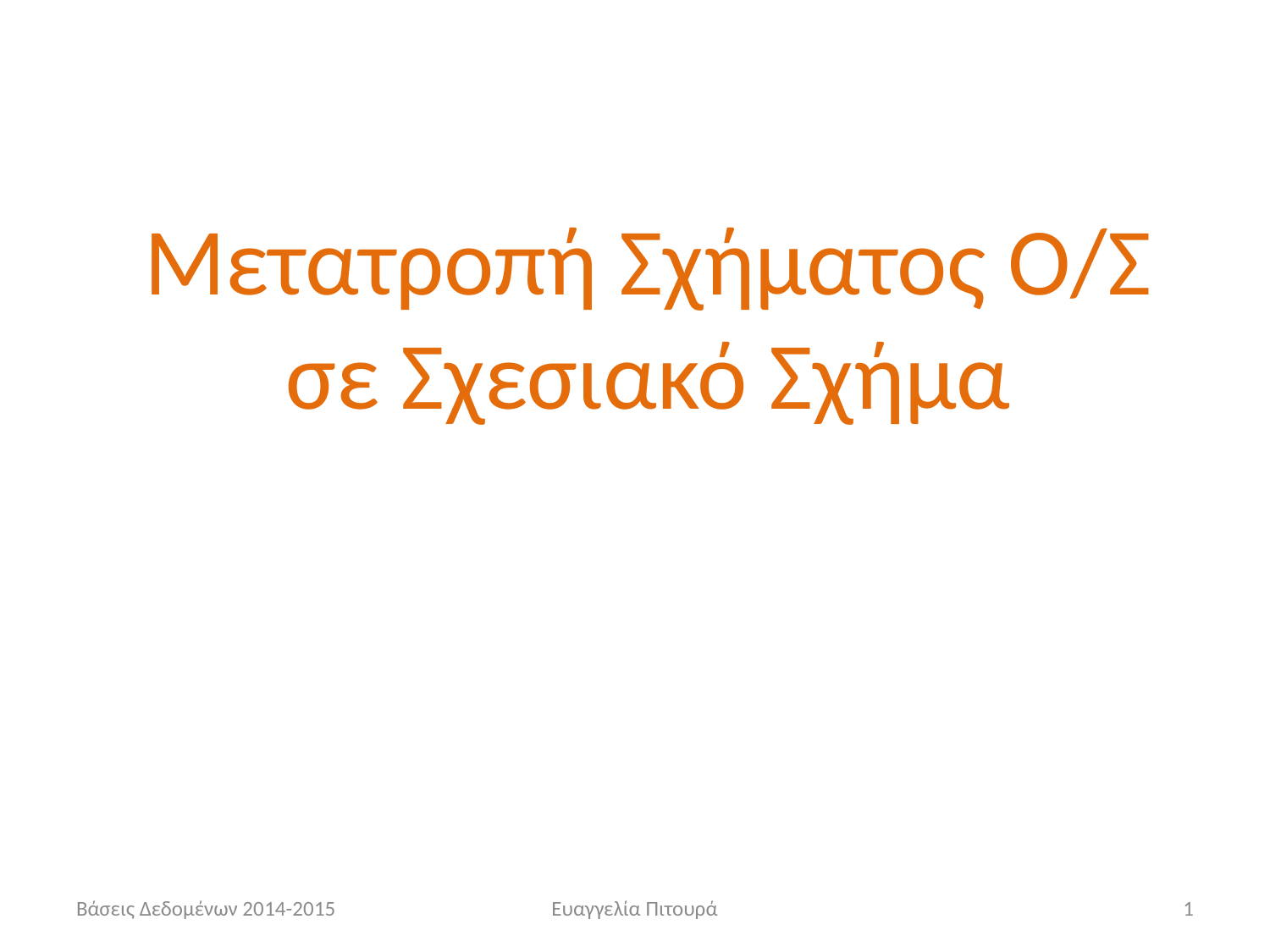

Μετατροπή Σχήματος Ο/Σ σε Σχεσιακό Σχήμα
Βάσεις Δεδομένων 2014-2015
Ευαγγελία Πιτουρά
1